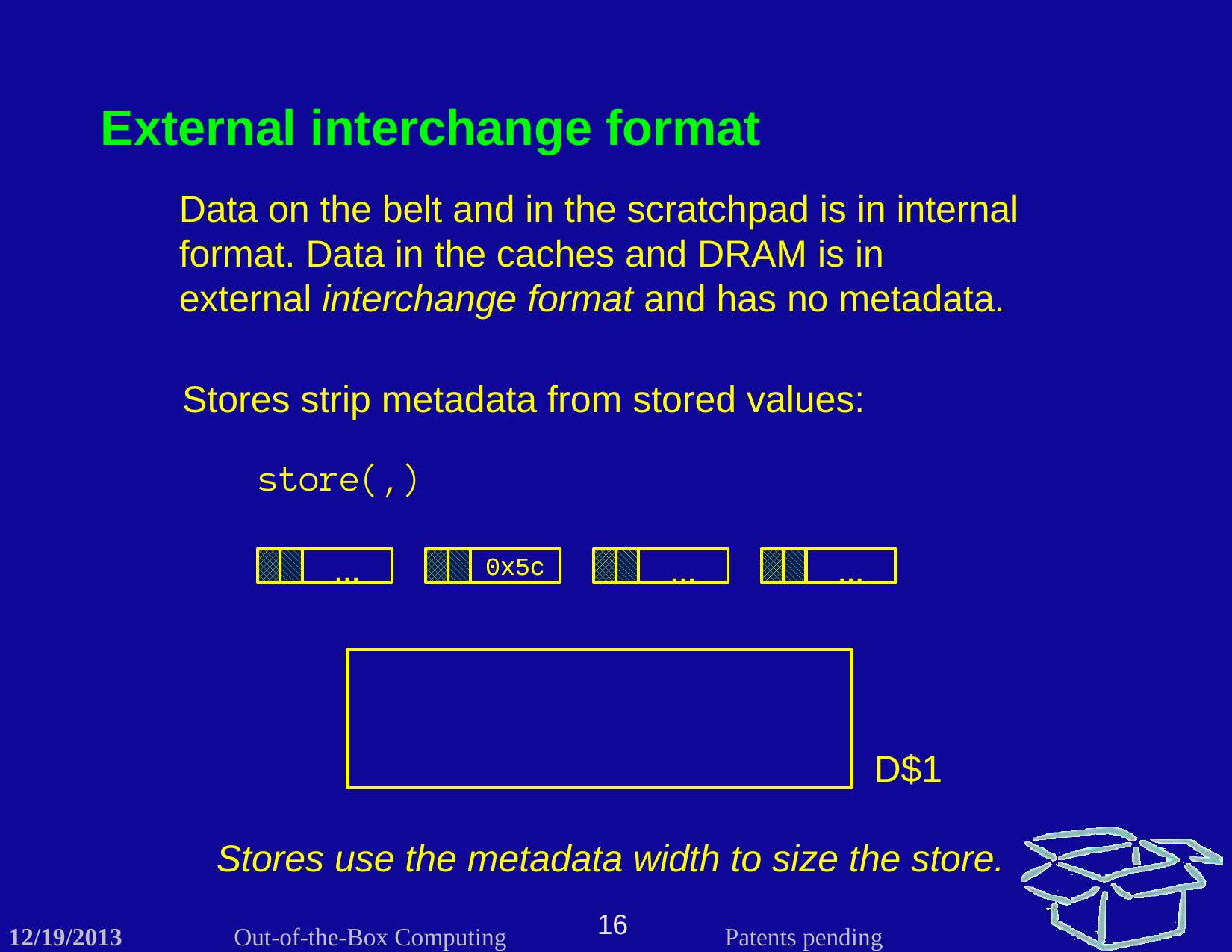

External interchange format
Data on the belt and in the scratchpad is in internal format. Data in the caches and DRAM is in external interchange format and has no metadata.
Stores strip metadata from stored values:
store(,)

…

0x5c

…

…
0x5c

D$1
Stores use the metadata width to size the store.